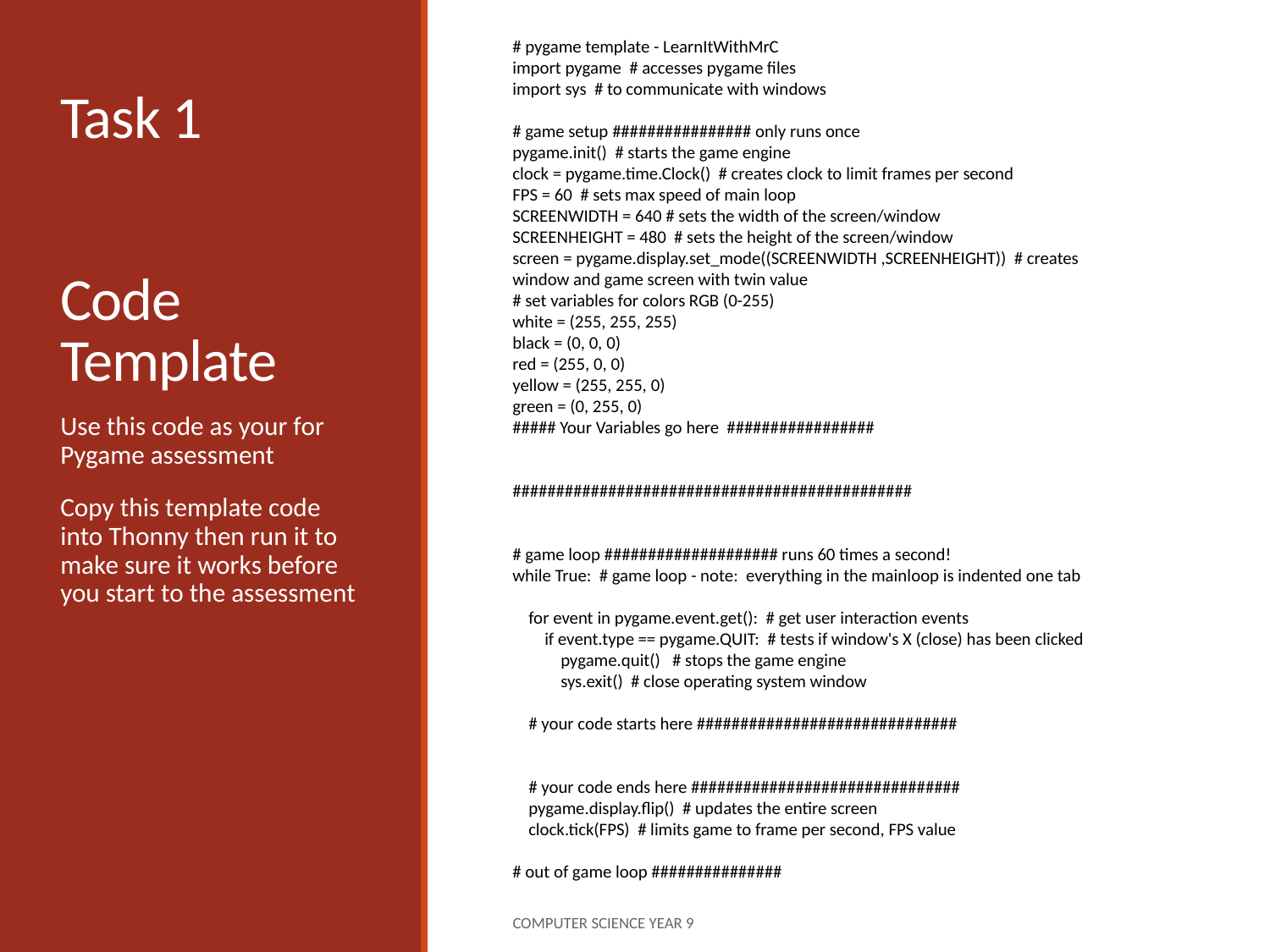

# pygame template - LearnItWithMrC
import pygame  # accesses pygame files
import sys  # to communicate with windows

# game setup ################ only runs once
pygame.init()  # starts the game engine
clock = pygame.time.Clock()  # creates clock to limit frames per second
FPS = 60  # sets max speed of main loop
SCREENWIDTH = 640 # sets the width of the screen/window
SCREENHEIGHT = 480  # sets the height of the screen/window
screen = pygame.display.set_mode((SCREENWIDTH ,SCREENHEIGHT))  # creates window and game screen with twin value
# set variables for colors RGB (0-255)
white = (255, 255, 255)
black = (0, 0, 0)
red = (255, 0, 0)
yellow = (255, 255, 0)
green = (0, 255, 0)
##### Your Variables go here  #################

##############################################

# game loop #################### runs 60 times a second!
while True:  # game loop - note:  everything in the mainloop is indented one tab

    for event in pygame.event.get():  # get user interaction events
        if event.type == pygame.QUIT:  # tests if window's X (close) has been clicked
            pygame.quit()   # stops the game engine
            sys.exit()  # close operating system window

    # your code starts here ##############################

    # your code ends here ###############################
    pygame.display.flip()  # updates the entire screen
    clock.tick(FPS)  # limits game to frame per second, FPS value

# out of game loop ###############
# Task 1 Code Template
Use this code as your for Pygame assessment
Copy this template code  into Thonny then run it to make sure it works before you start to the assessment
Computer Science year 9